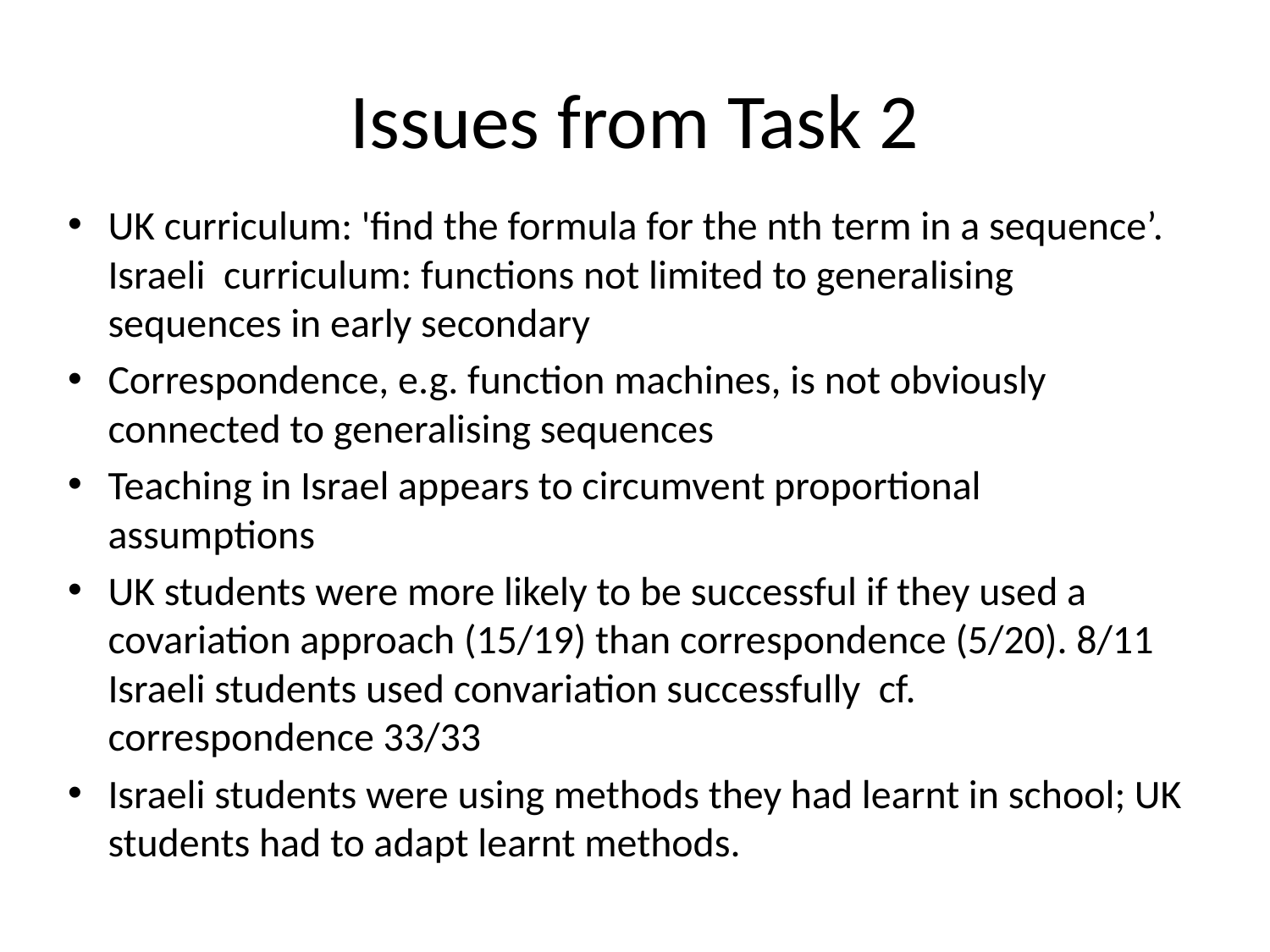

# Issues from Task 2

UK curriculum: 'find the formula for the nth term in a sequence’. Israeli  curriculum: functions not limited to generalising sequences in early secondary
Correspondence, e.g. function machines, is not obviously connected to generalising sequences
Teaching in Israel appears to circumvent proportional assumptions
UK students were more likely to be successful if they used a covariation approach (15/19) than correspondence (5/20). 8/11 Israeli students used convariation successfully  cf. correspondence 33/33
Israeli students were using methods they had learnt in school; UK students had to adapt learnt methods.